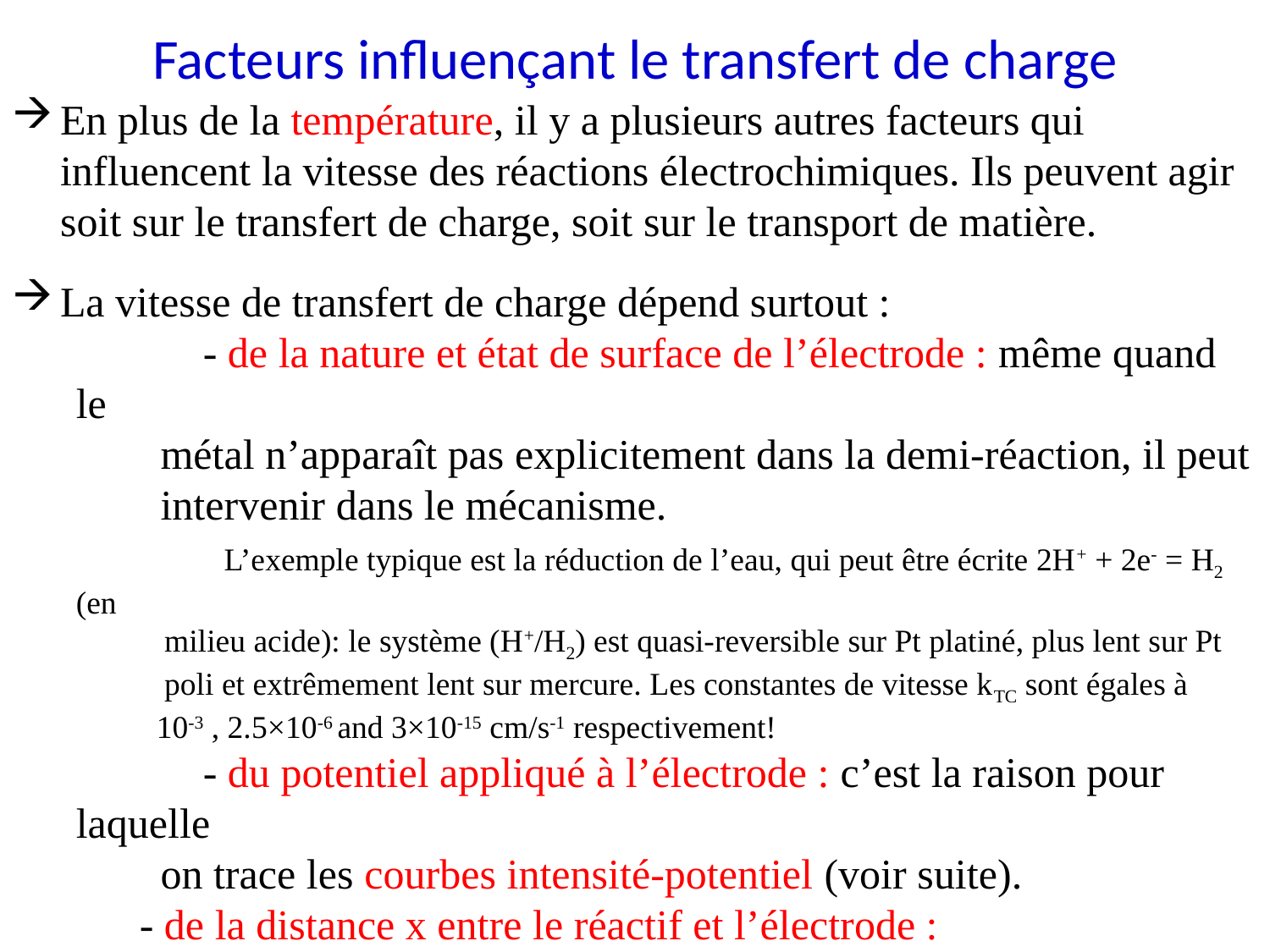

Facteurs influençant le transfert de charge
En plus de la température, il y a plusieurs autres facteurs qui influencent la vitesse des réactions électrochimiques. Ils peuvent agir soit sur le transfert de charge, soit sur le transport de matière.

La vitesse de transfert de charge dépend surtout :
	- de la nature et état de surface de l’électrode : même quand le
        métal n’apparaît pas explicitement dans la demi-réaction, il peut
        intervenir dans le mécanisme.
	  L’exemple typique est la réduction de l’eau, qui peut être écrite 2H+ + 2e- = H2 (en
           milieu acide): le système (H+/H2) est quasi-reversible sur Pt platiné, plus lent sur Pt
           poli et extrêmement lent sur mercure. Les constantes de vitesse kTC sont égales à
          10-3 , 2.5×10-6 and 3×10-15 cm/s-1 respectivement!
	- du potentiel appliqué à l’électrode : c’est la raison pour laquelle
        on trace les courbes intensité-potentiel (voir suite).
      - de la distance x entre le réactif et l’électrode :
kET = a exp (-βx)
        Conséquence: les macromolécules (protéines) ont souvent des transfert d’électrons très
        lents en électrochimie.